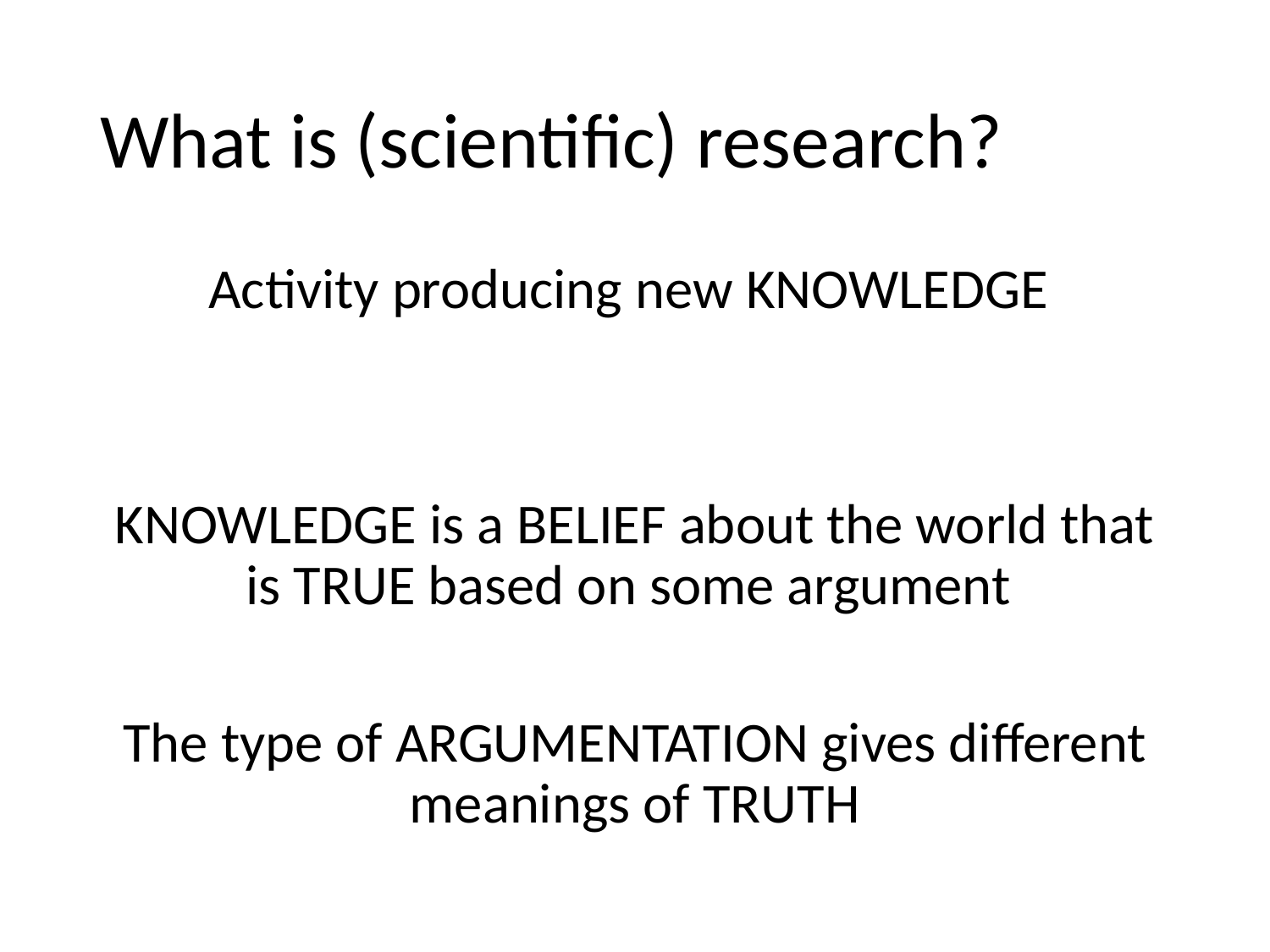

# What is (scientific) research?
Activity producing new KNOWLEDGE

KNOWLEDGE is a BELIEF about the world that is TRUE based on some argument

The type of ARGUMENTATION gives different meanings of TRUTH